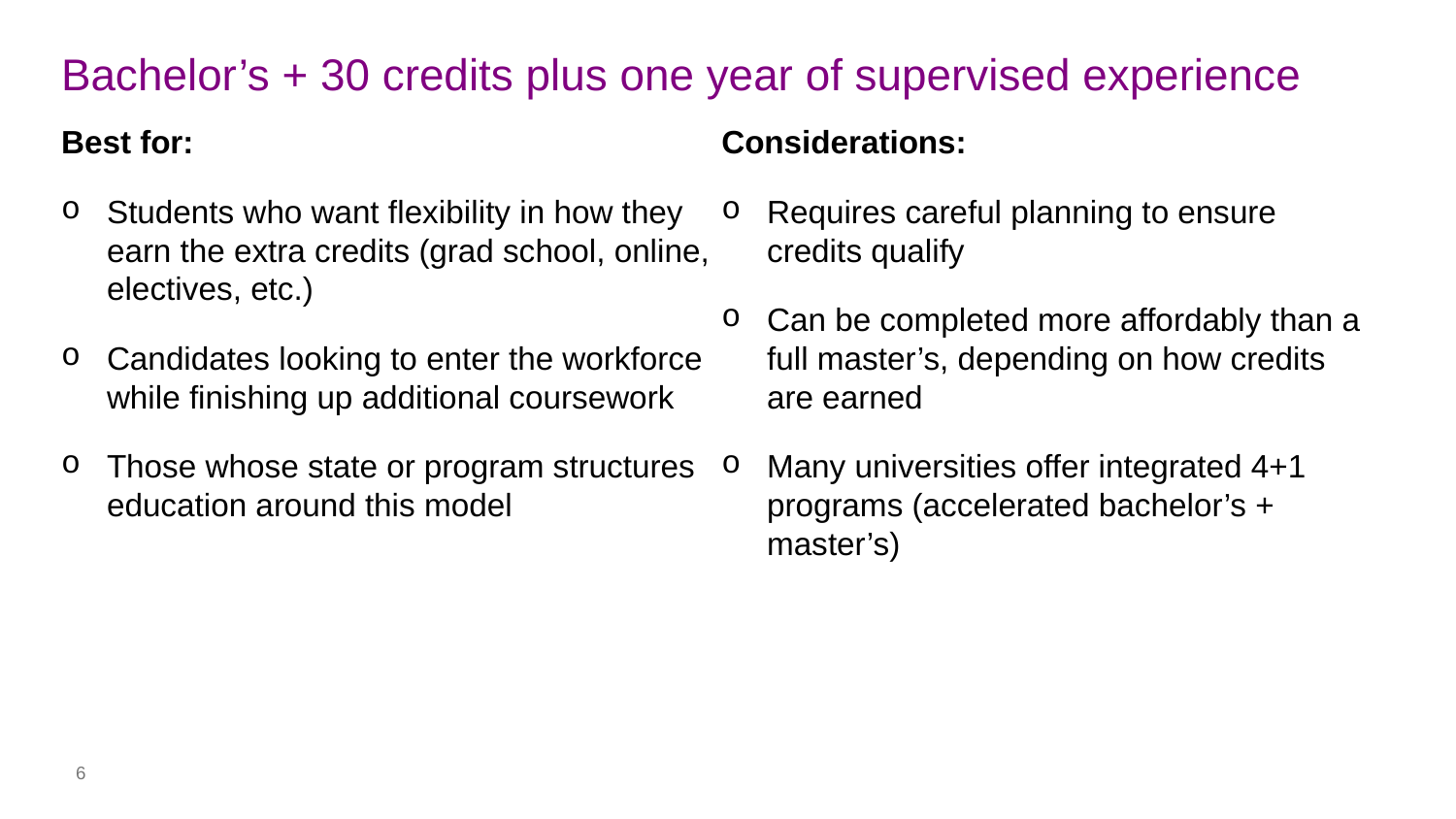

# Bachelor’s + 30 credits plus one year of supervised experience
Best for:
Students who want flexibility in how they earn the extra credits (grad school, online, electives, etc.)
Candidates looking to enter the workforce while finishing up additional coursework
Those whose state or program structures education around this model

Considerations:
Requires careful planning to ensure credits qualify
Can be completed more affordably than a full master’s, depending on how credits are earned
Many universities offer integrated 4+1 programs (accelerated bachelor’s + master’s)

6